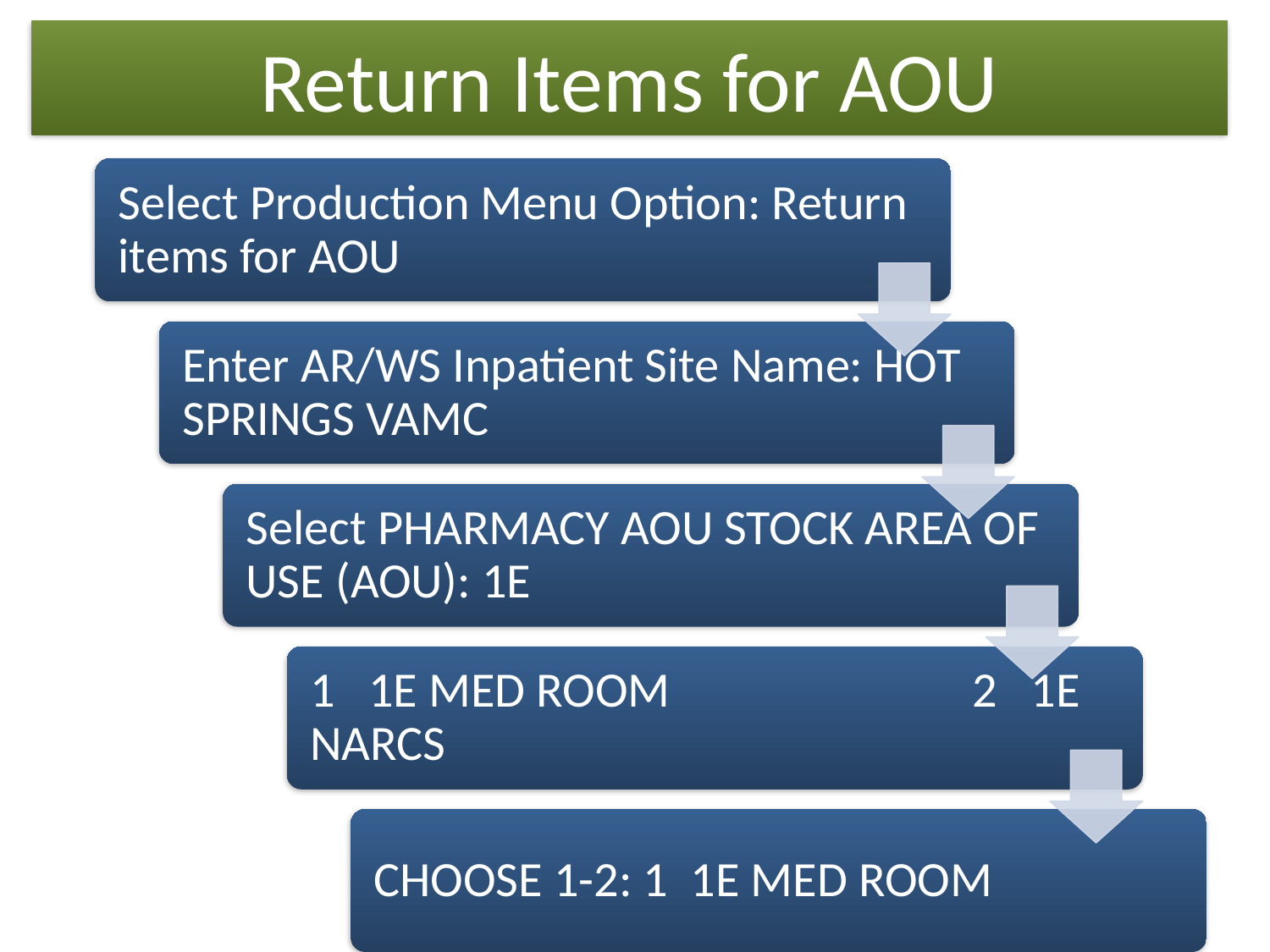

Return Items for AOU
Select Production Menu Option: Return items for AOU
Enter AR/WS Inpatient Site Name: HOT SPRINGS VAMC
Select PHARMACY AOU STOCK AREA OF USE (AOU): 1E
1   1E MED ROOM                           2   1E NARCS
CHOOSE 1-2: 1  1E MED ROOM